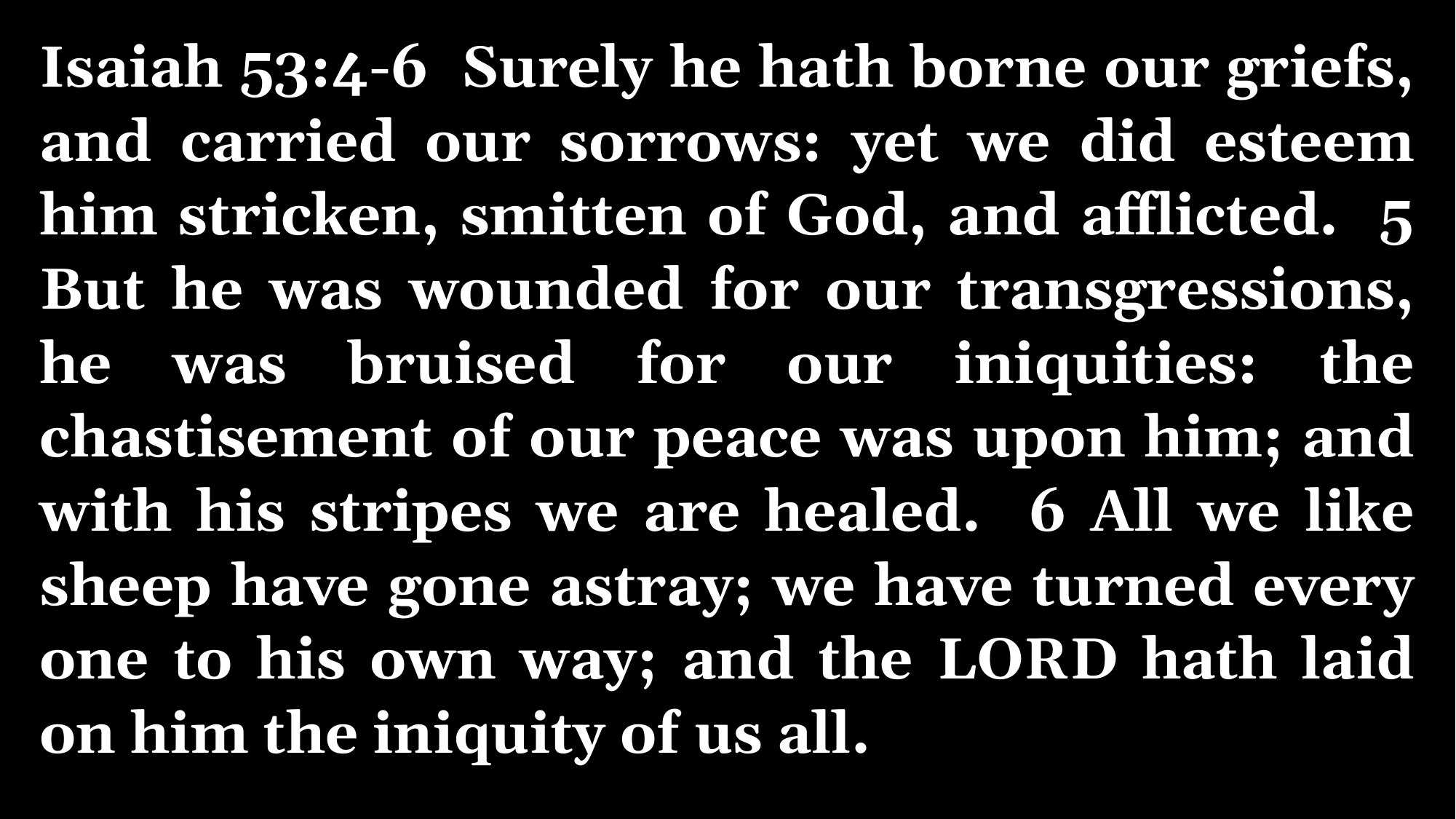

Isaiah 53:4-6  Surely he hath borne our griefs, and carried our sorrows: yet we did esteem him stricken, smitten of God, and afflicted.  5 But he was wounded for our transgressions, he was bruised for our iniquities: the chastisement of our peace was upon him; and with his stripes we are healed.  6 All we like sheep have gone astray; we have turned every one to his own way; and the LORD hath laid on him the iniquity of us all.